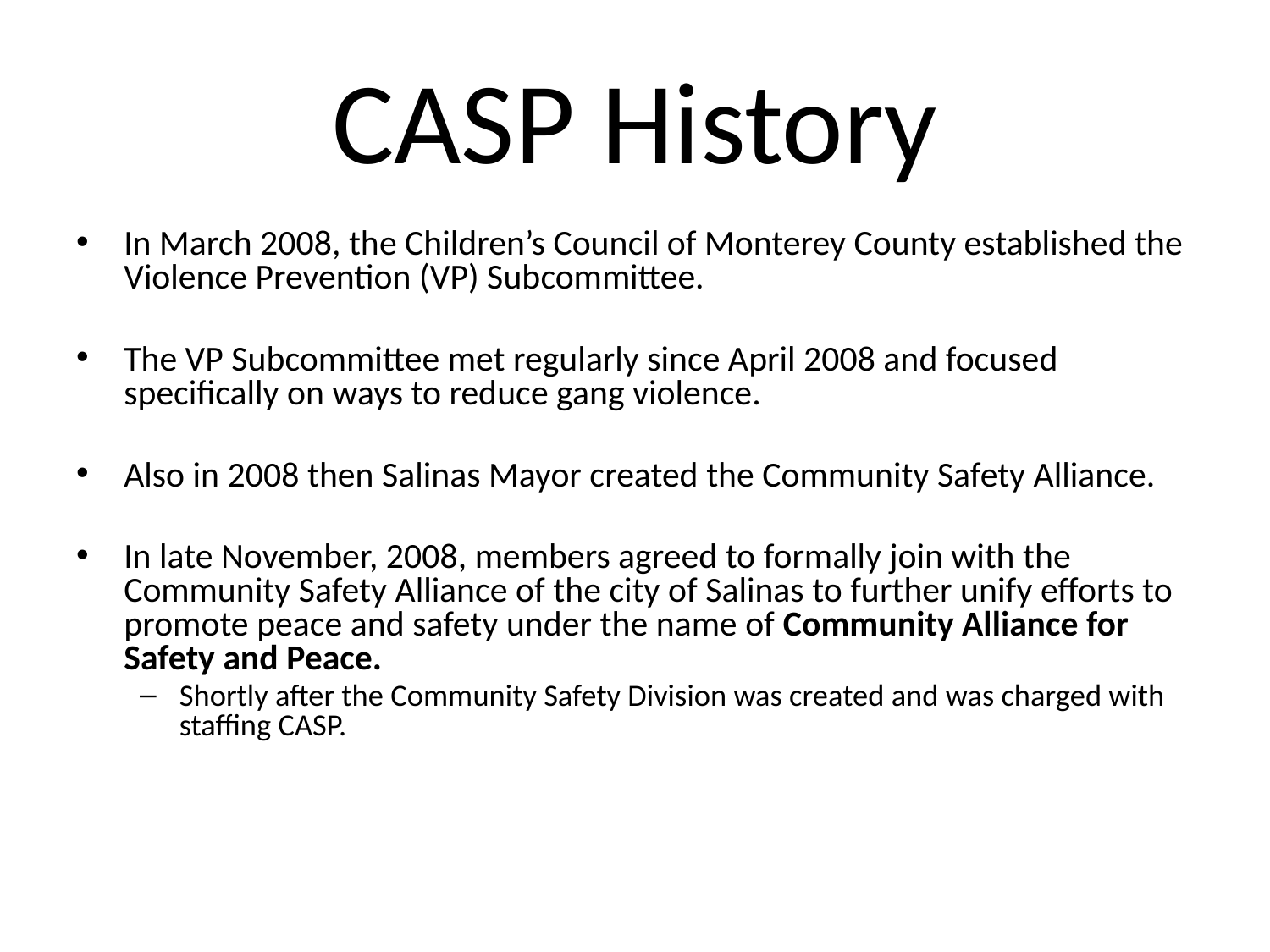

# CASP History
In March 2008, the Children’s Council of Monterey County established the Violence Prevention (VP) Subcommittee.

The VP Subcommittee met regularly since April 2008 and focused specifically on ways to reduce gang violence.

Also in 2008 then Salinas Mayor created the Community Safety Alliance.

In late November, 2008, members agreed to formally join with the Community Safety Alliance of the city of Salinas to further unify efforts to promote peace and safety under the name of Community Alliance for Safety and Peace.
Shortly after the Community Safety Division was created and was charged with staffing CASP.